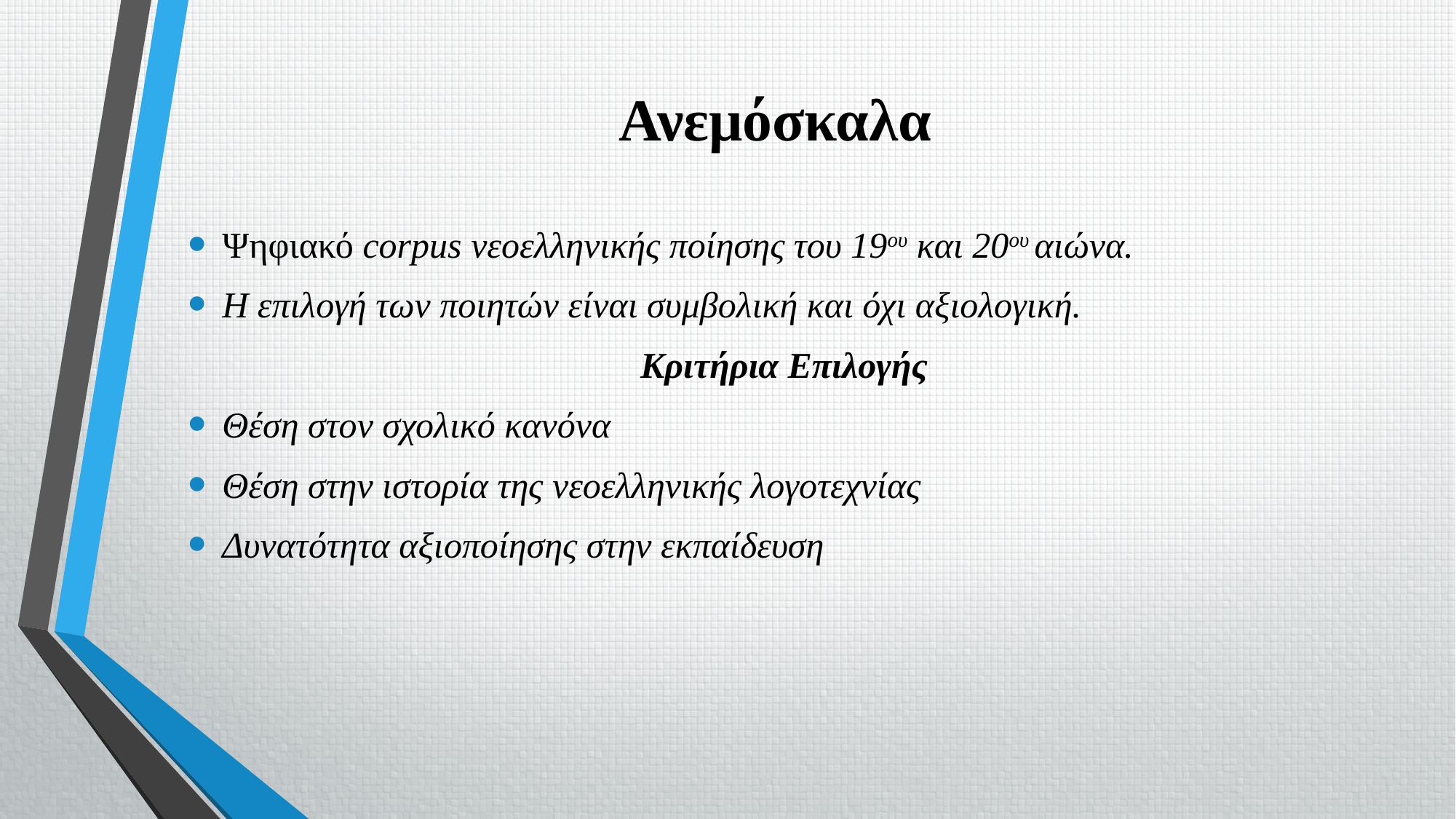

# Ανεμόσκαλα
Ψηφιακό corpus νεοελληνικής ποίησης του 19ου και 20ου αιώνα.
Η επιλογή των ποιητών είναι συμβολική και όχι αξιολογική.
  Κριτήρια Επιλογής
Θέση στον σχολικό κανόνα
Θέση στην ιστορία της νεοελληνικής λογοτεχνίας
Δυνατότητα αξιοποίησης στην εκπαίδευση